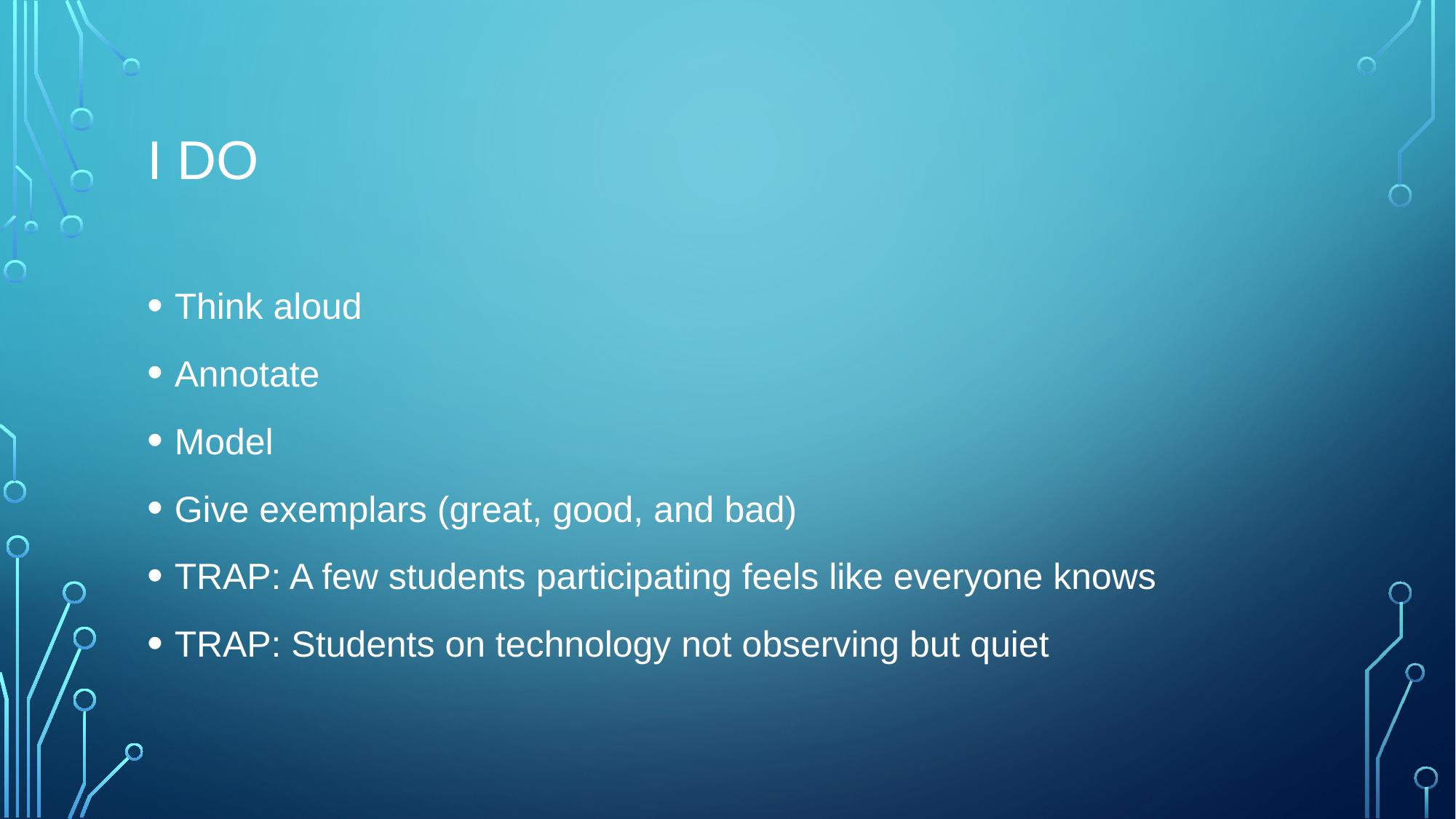

# I do
Think aloud
Annotate
Model
Give exemplars (great, good, and bad)
TRAP: A few students participating feels like everyone knows
TRAP: Students on technology not observing but quiet